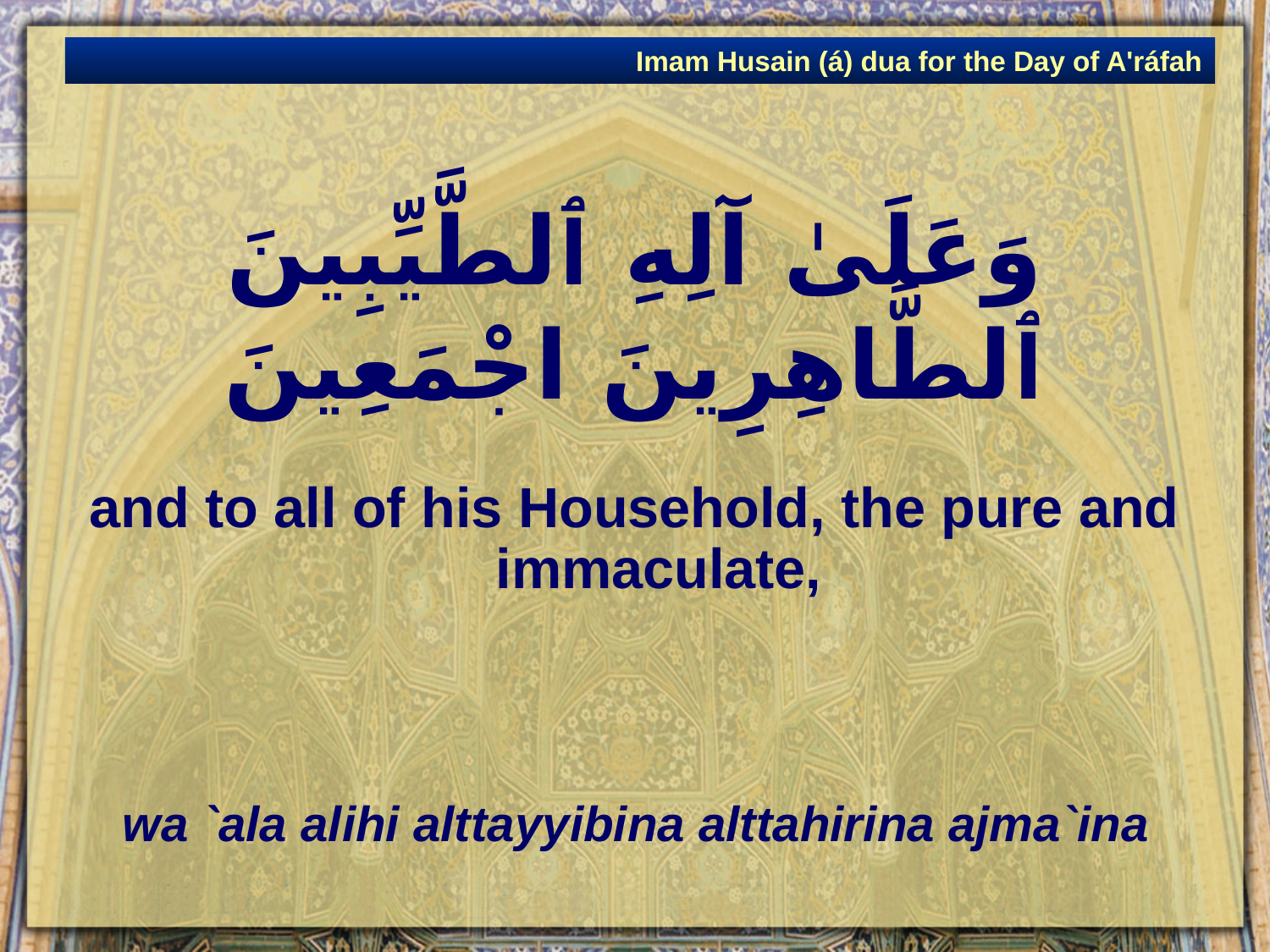

Imam Husain (á) dua for the Day of A'ráfah
# وَعَلَىٰ آلِهِ ٱلطَّيِّبِينَ ٱلطَّاهِرِينَ اجْمَعِينَ
and to all of his Household, the pure and immaculate,
wa `ala alihi alttayyibina alttahirina ajma`ina